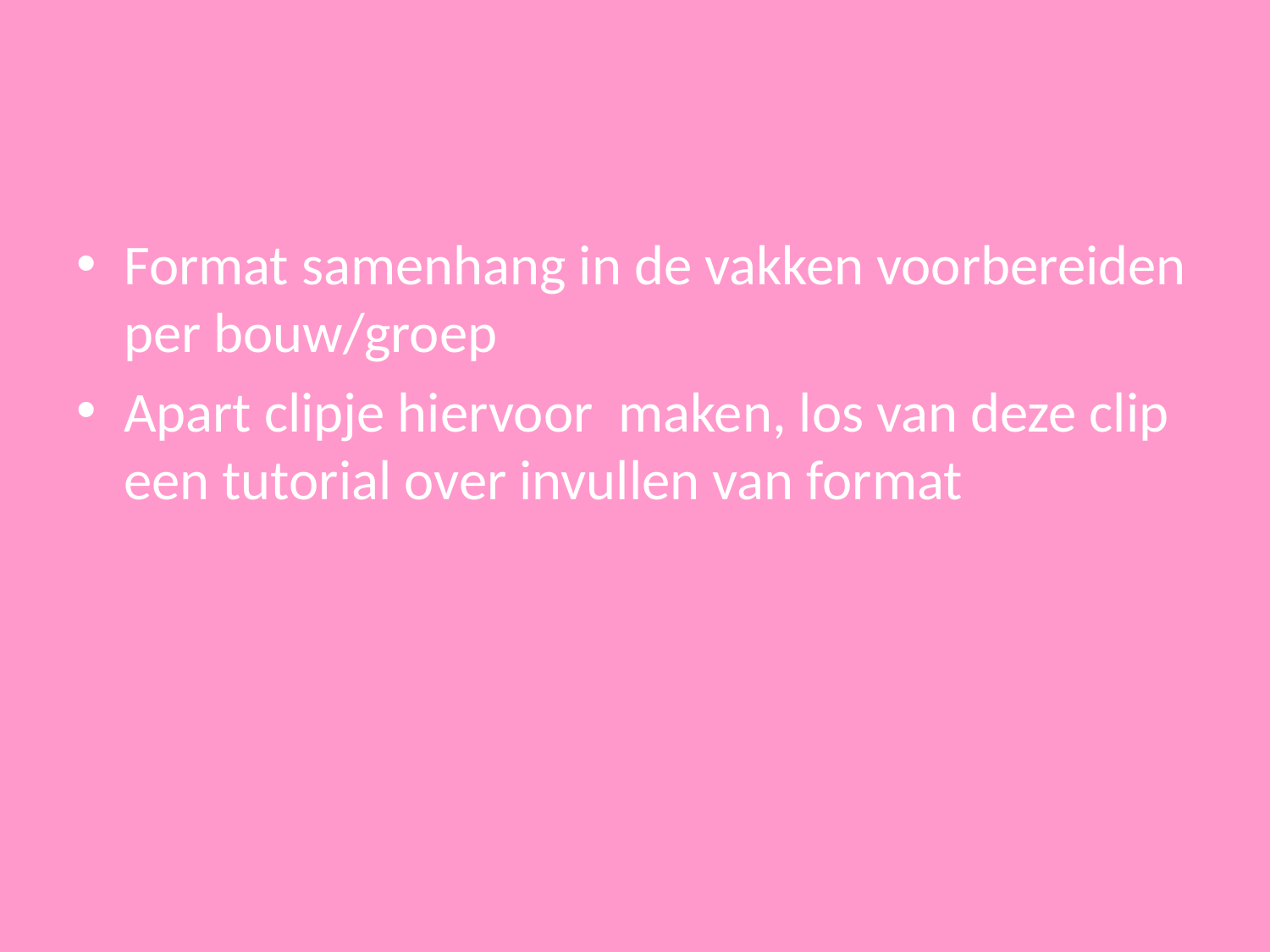

#
Format samenhang in de vakken voorbereiden per bouw/groep
Apart clipje hiervoor  maken, los van deze clip een tutorial over invullen van format